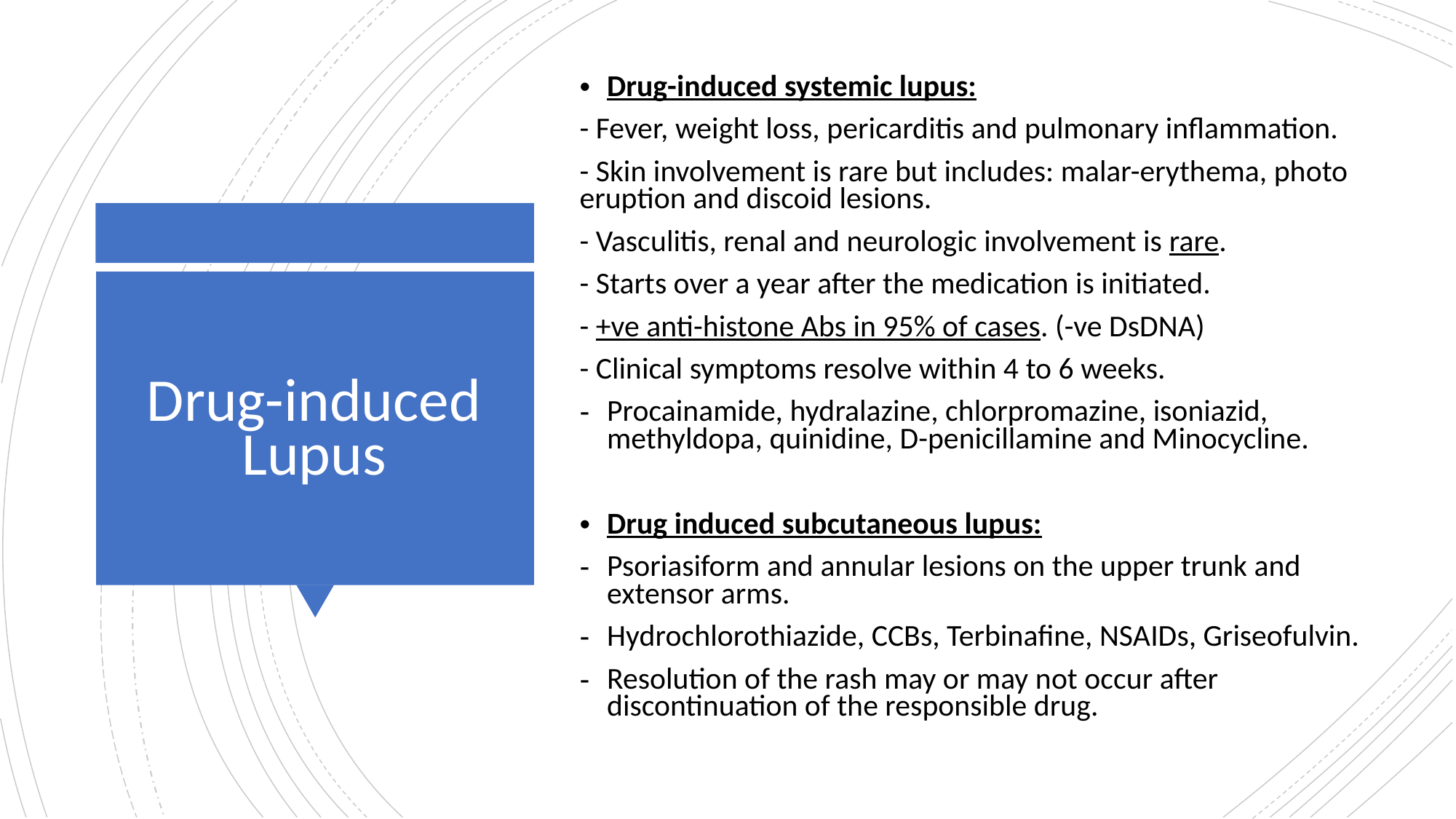

Drug-induced systemic lupus:
- Fever, weight loss, pericarditis and pulmonary inflammation.
- Skin involvement is rare but includes: malar-erythema, photo eruption and discoid lesions.
- Vasculitis, renal and neurologic involvement is rare.
- Starts over a year after the medication is initiated.
- +ve anti-histone Abs in 95% of cases. (-ve DsDNA)
- Clinical symptoms resolve within 4 to 6 weeks.
Procainamide, hydralazine, chlorpromazine, isoniazid, methyldopa, quinidine, D-penicillamine and Minocycline.

Drug induced subcutaneous lupus:
Psoriasiform and annular lesions on the upper trunk and extensor arms.
Hydrochlorothiazide, CCBs, Terbinafine, NSAIDs, Griseofulvin.
Resolution of the rash may or may not occur after discontinuation of the responsible drug.

# Drug-induced Lupus